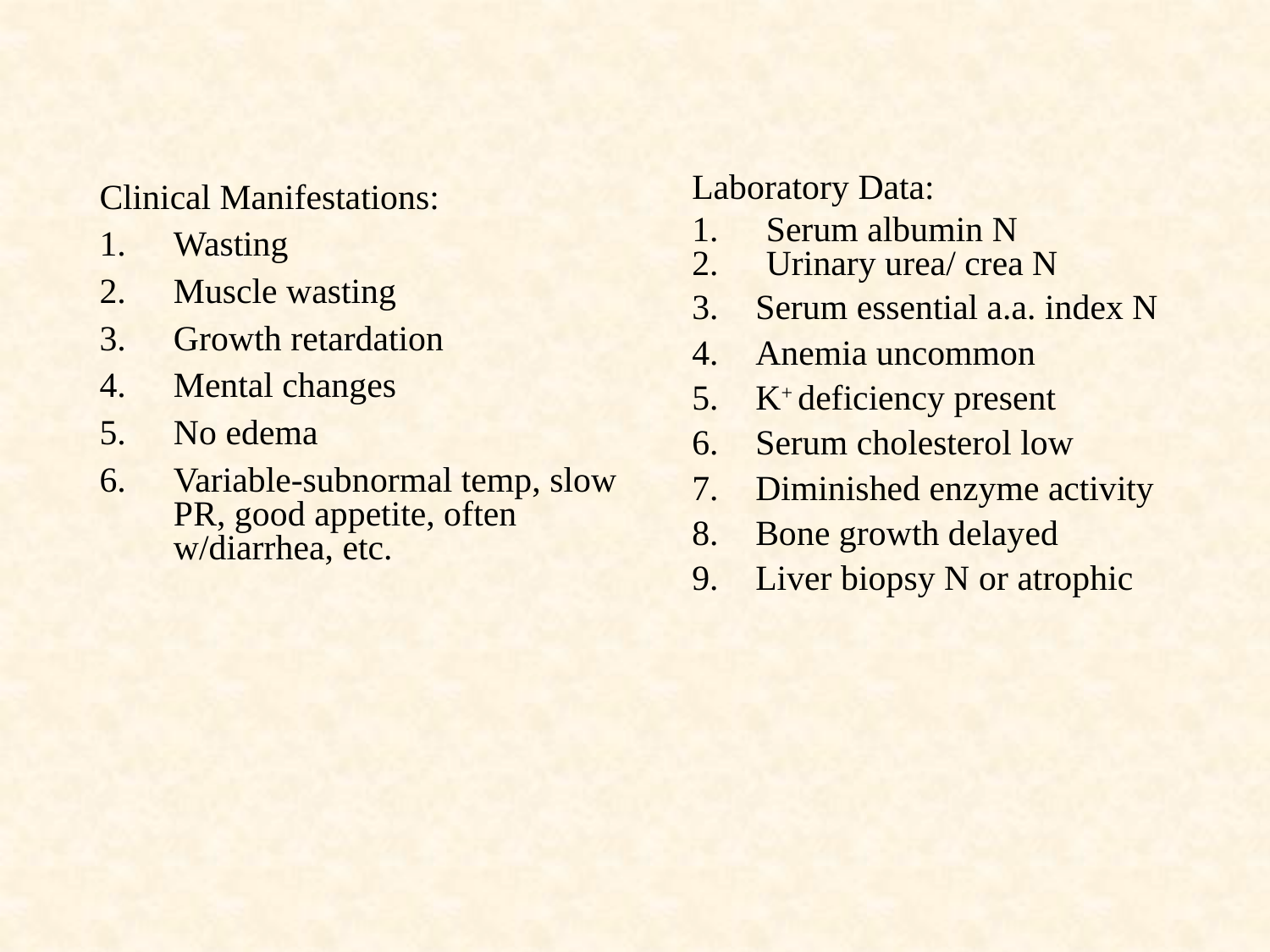

Laboratory Data:
Serum albumin N
Urinary urea/ crea N
Serum essential a.a. index N
Anemia uncommon
K+ deficiency present
Serum cholesterol low
Diminished enzyme activity
Bone growth delayed
Liver biopsy N or atrophic
Clinical Manifestations:
Wasting
Muscle wasting
Growth retardation
Mental changes
No edema
Variable-subnormal temp, slow PR, good appetite, often w/diarrhea, etc.